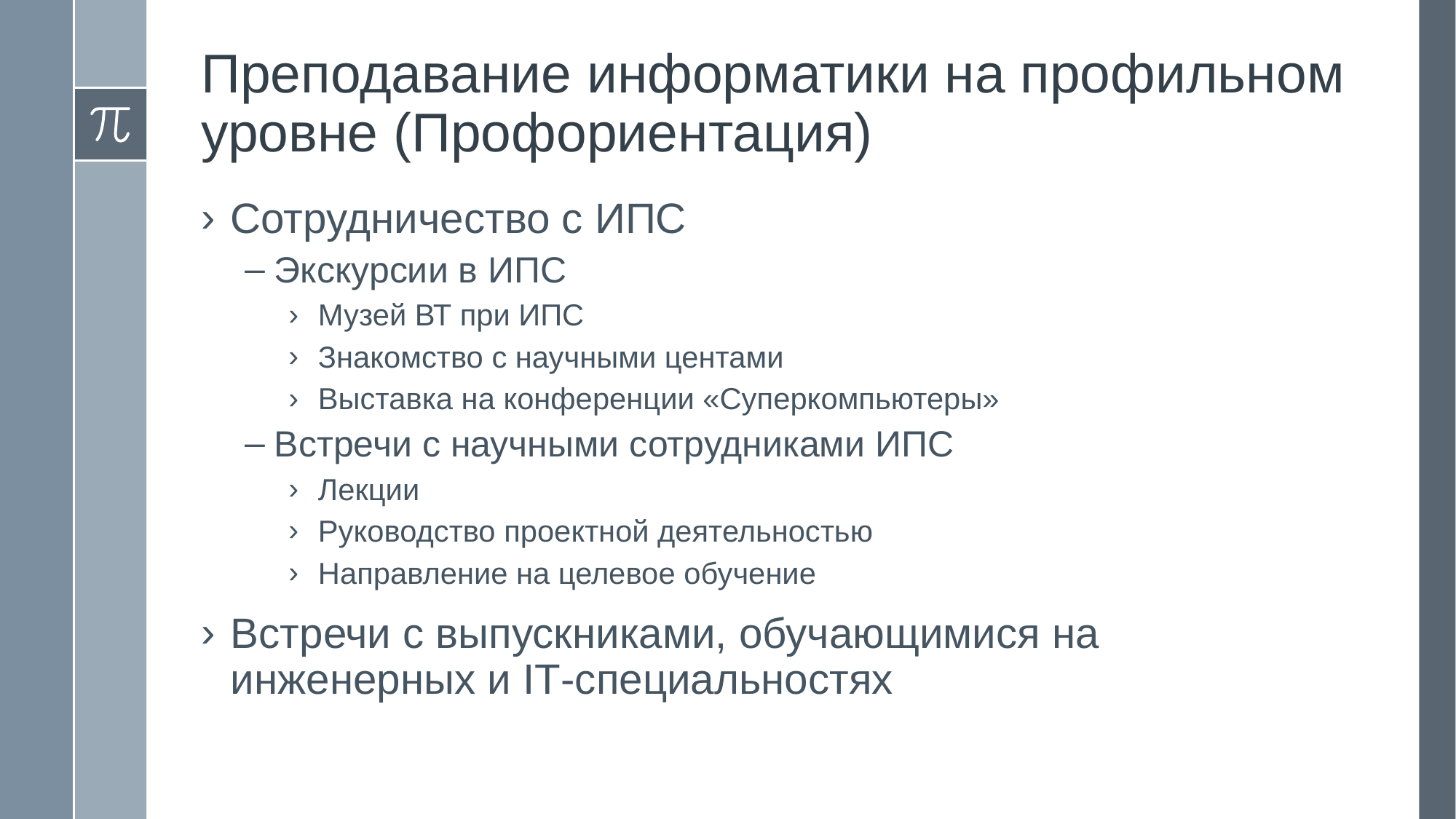

# Преподавание информатики на профильном уровне (Профориентация)
Сотрудничество с ИПС
Экскурсии в ИПС
Музей ВТ при ИПС
Знакомство с научными центами
Выставка на конференции «Суперкомпьютеры»
Встречи с научными сотрудниками ИПС
Лекции
Руководство проектной деятельностью
Направление на целевое обучение
Встречи с выпускниками, обучающимися на инженерных и IT-специальностях